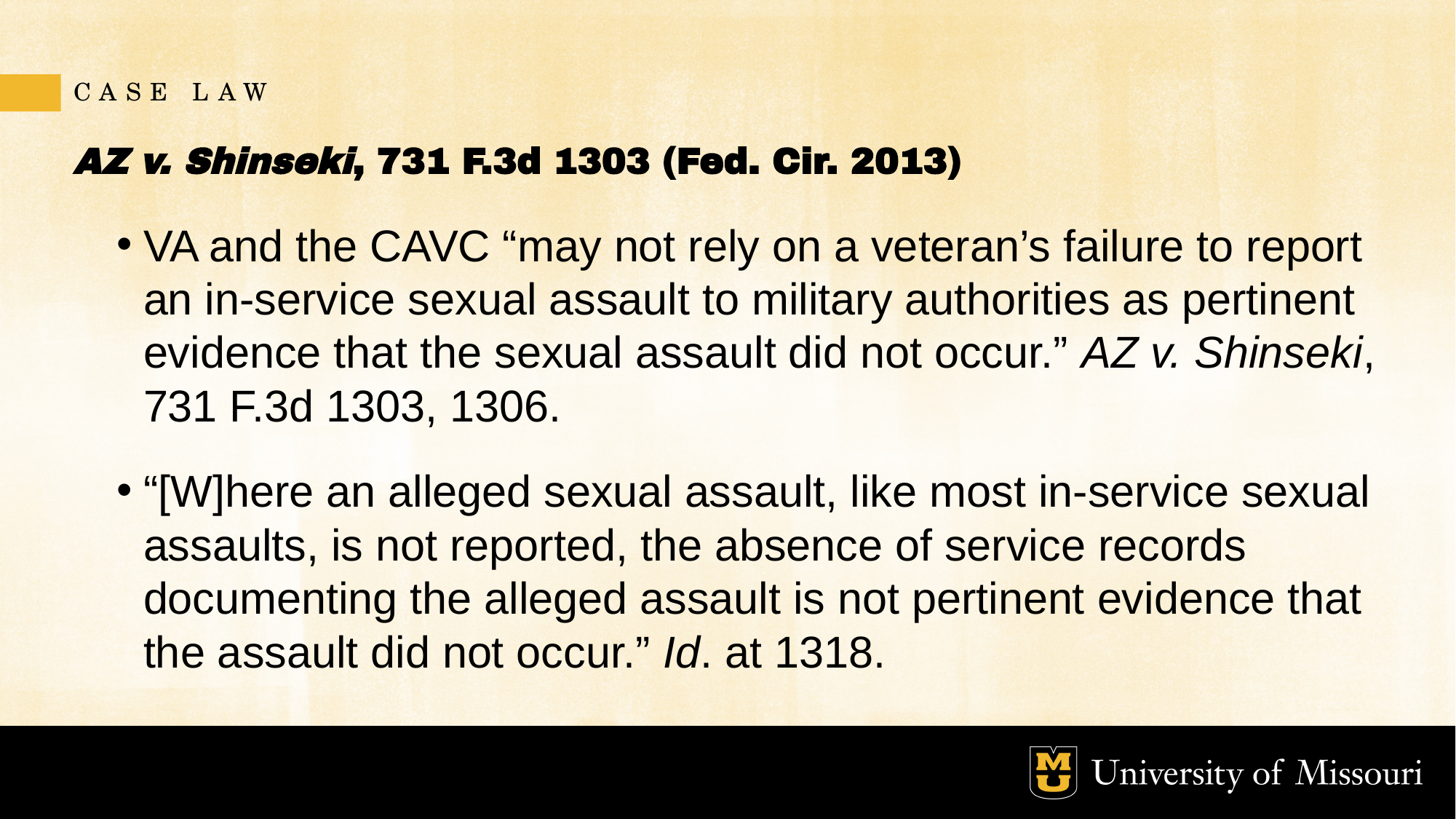

CASE LAW
# AZ v. Shinseki, 731 F.3d 1303 (Fed. Cir. 2013)
VA and the CAVC “may not rely on a veteran’s failure to report an in-service sexual assault to military authorities as pertinent evidence that the sexual assault did not occur.” AZ v. Shinseki, 731 F.3d 1303, 1306.

“[W]here an alleged sexual assault, like most in-service sexual assaults, is not reported, the absence of service records documenting the alleged assault is not pertinent evidence that the assault did not occur.” Id. at 1318.